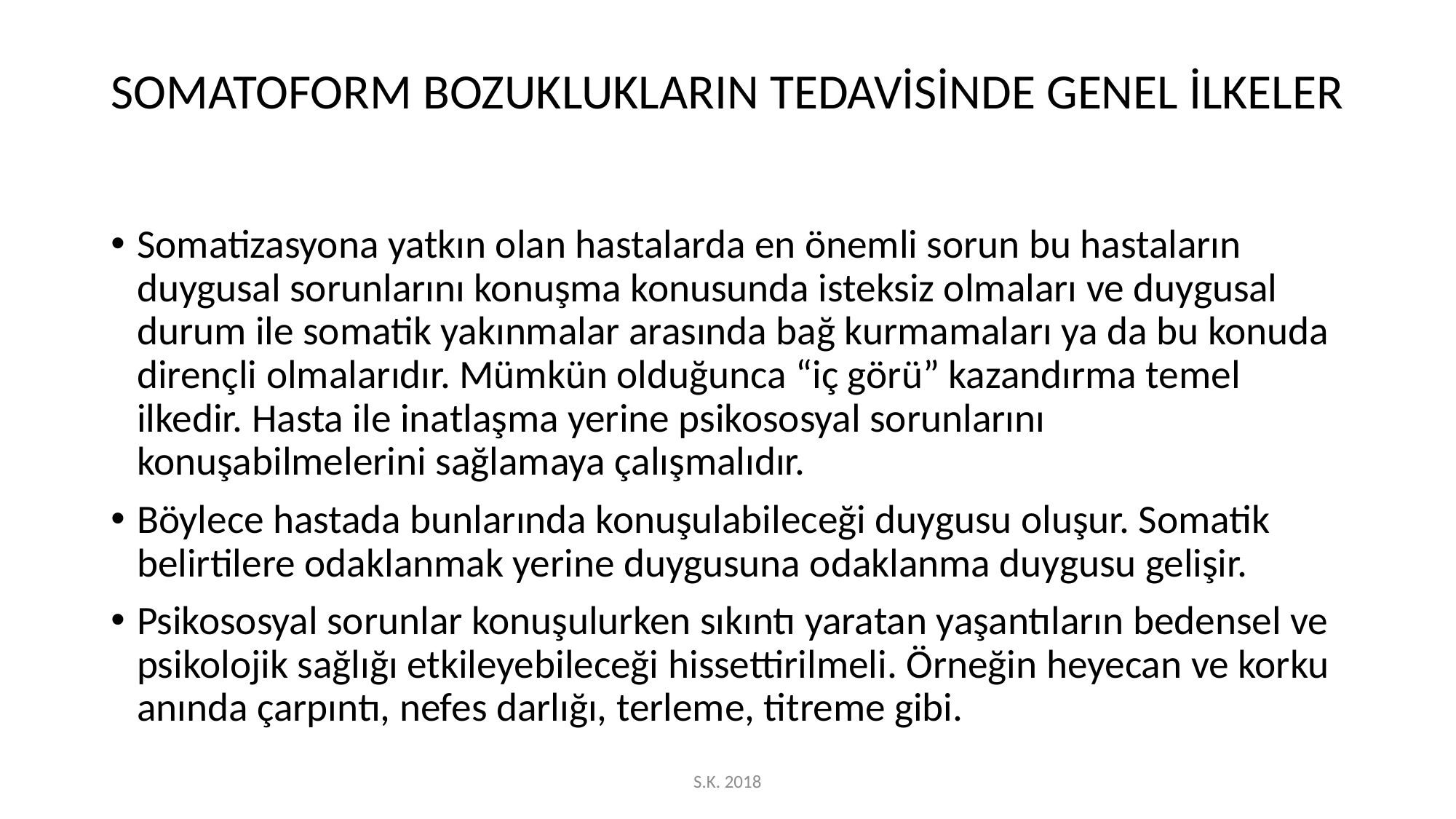

# SOMATOFORM BOZUKLUKLARIN TEDAVİSİNDE GENEL İLKELER
Somatizasyona yatkın olan hastalarda en önemli sorun bu hastaların duygusal sorunlarını konuşma konusunda isteksiz olmaları ve duygusal durum ile somatik yakınmalar arasında bağ kurmamaları ya da bu konuda dirençli olmalarıdır. Mümkün olduğunca “iç görü” kazandırma temel ilkedir. Hasta ile inatlaşma yerine psikososyal sorunlarını konuşabilmelerini sağlamaya çalışmalıdır.
Böylece hastada bunlarında konuşulabileceği duygusu oluşur. Somatik belirtilere odaklanmak yerine duygusuna odaklanma duygusu gelişir.
Psikososyal sorunlar konuşulurken sıkıntı yaratan yaşantıların bedensel ve psikolojik sağlığı etkileyebileceği hissettirilmeli. Örneğin heyecan ve korku anında çarpıntı, nefes darlığı, terleme, titreme gibi.
S.K. 2018